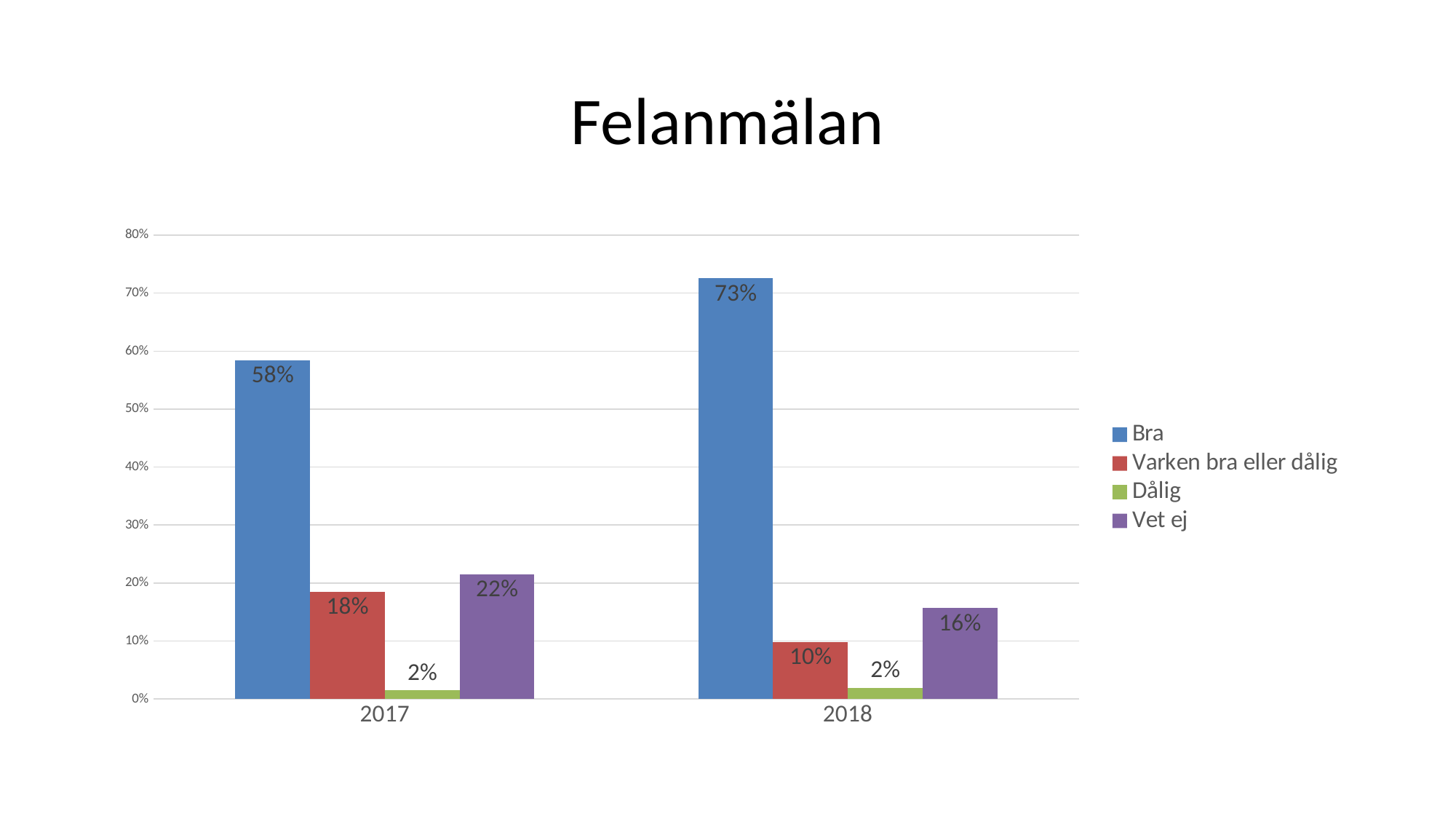

# Felanmälan

### Chart

| Category | Bra | Varken bra eller dålig | Dålig | Vet ej |
|---|---|---|---|---|
| 2017 | 0.5846153846153846 | 0.18461538461538463 | 0.015384615384615385 | 0.2153846153846154 |
| 2018 | 0.7254901960784313 | 0.09803921568627451 | 0.0196078431372549 | 0.1568627450980392 |